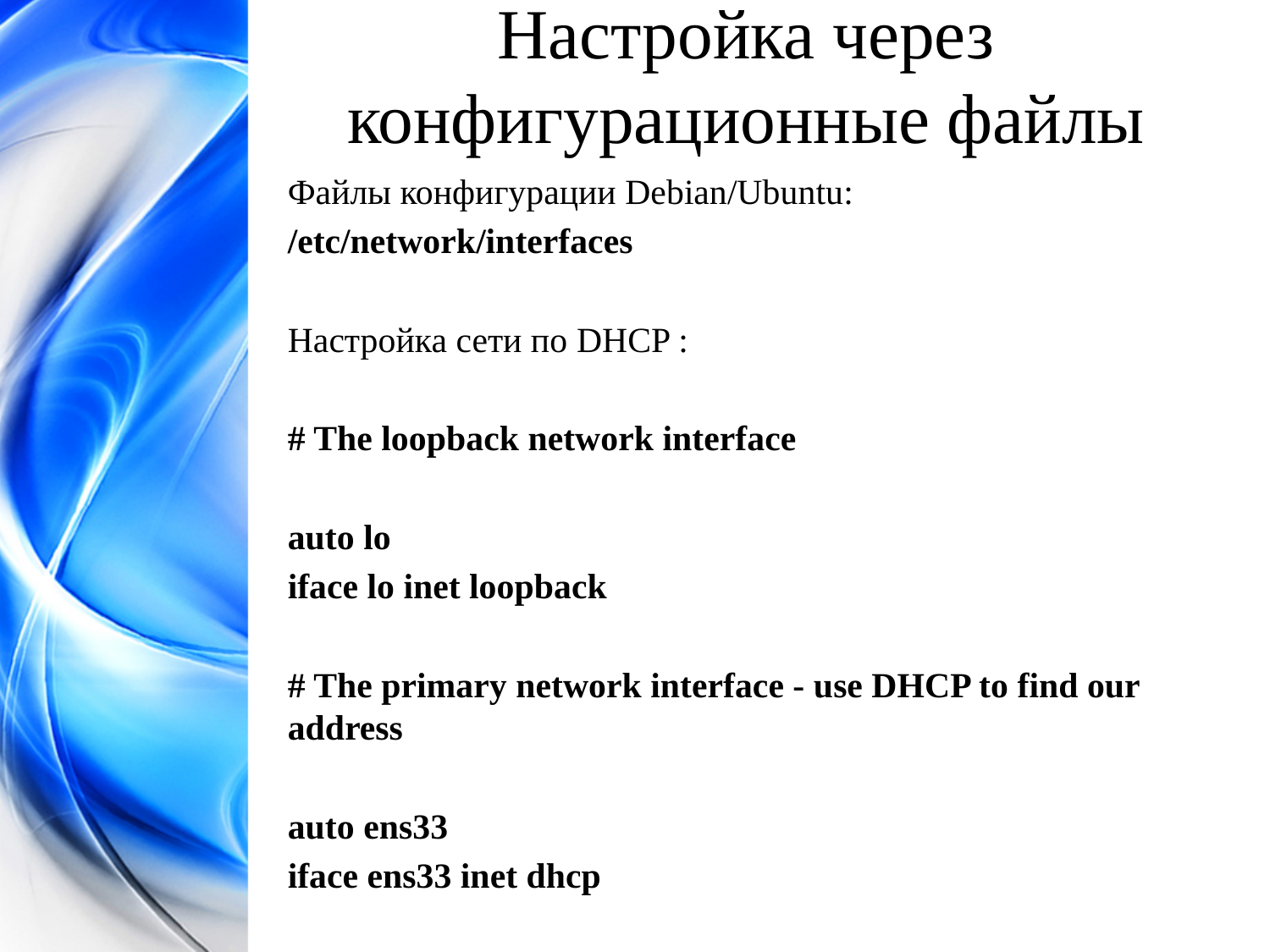

Настройка через конфигурационные файлы
Файлы конфигурации Debian/Ubuntu:
/etc/network/interfaces

Настройка сети по DHCP :

# The loopback network interface

auto lo
iface lo inet loopback

# The primary network interface - use DHCP to find our address

auto ens33
iface ens33 inet dhcp